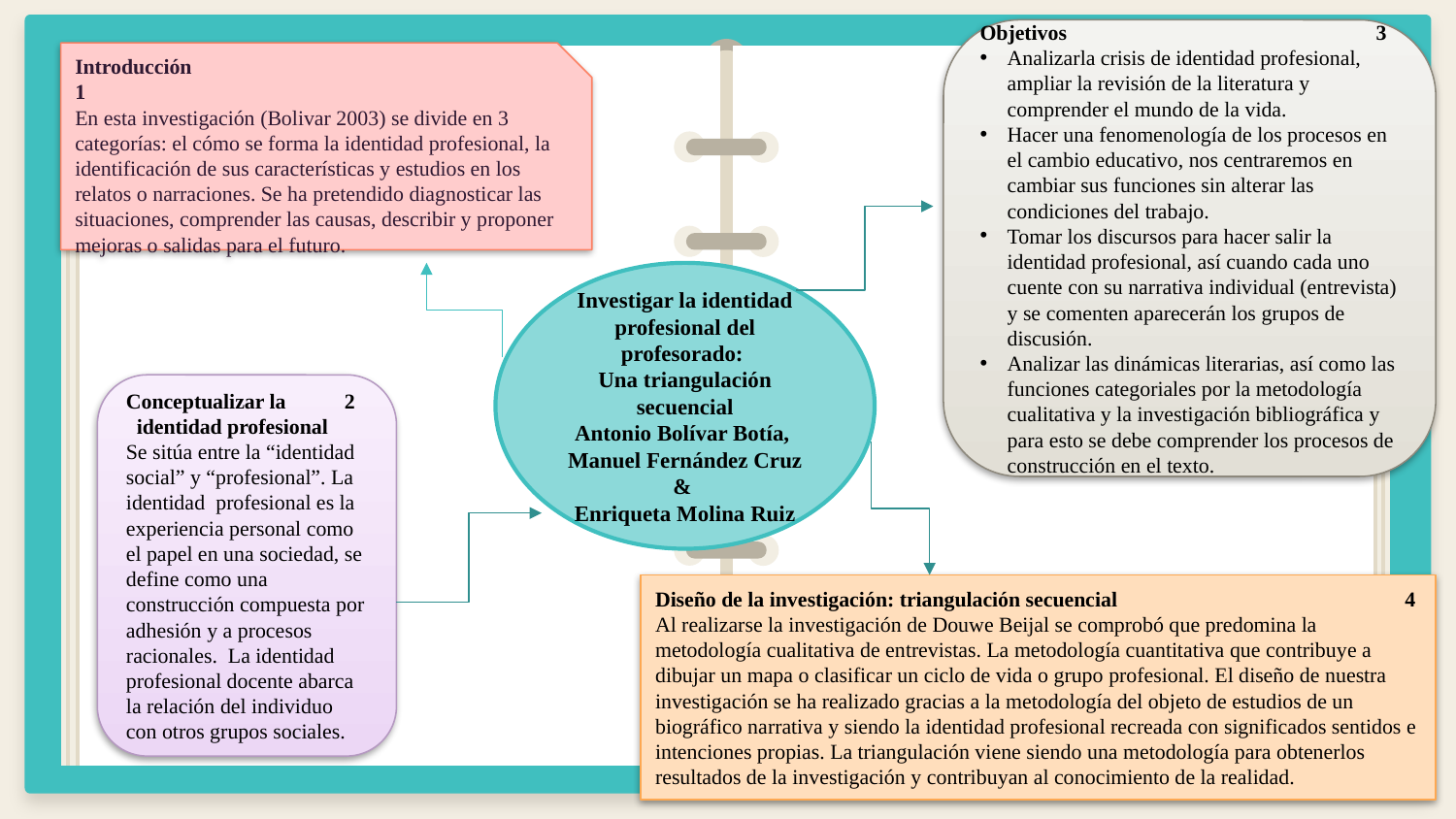

Objetivos                                                          3
Analizarla crisis de identidad profesional, ampliar la revisión de la literatura y comprender el mundo de la vida.
Hacer una fenomenología de los procesos en el cambio educativo, nos centraremos en cambiar sus funciones sin alterar las condiciones del trabajo.
Tomar los discursos para hacer salir la identidad profesional, así cuando cada uno cuente con su narrativa individual (entrevista) y se comenten aparecerán los grupos de discusión.
Analizar las dinámicas literarias, así como las funciones categoriales por la metodología cualitativa y la investigación bibliográfica y para esto se debe comprender los procesos de construcción en el texto.
Introducción                                                                   1
En esta investigación (Bolivar 2003) se divide en 3 categorías: el cómo se forma la identidad profesional, la identificación de sus características y estudios en los relatos o narraciones. Se ha pretendido diagnosticar las situaciones, comprender las causas, describir y proponer mejoras o salidas para el futuro.
Investigar la identidad profesional del profesorado:
Una triangulación secuencial
Antonio Bolívar Botía,
Manuel Fernández Cruz
&
Enriqueta Molina Ruiz
Conceptualizar la           2     identidad profesional
Se sitúa entre la “identidad social” y “profesional”. La identidad  profesional es la experiencia personal como el papel en una sociedad, se define como una construcción compuesta por adhesión y a procesos racionales.  La identidad profesional docente abarca la relación del individuo con otros grupos sociales.
Diseño de la investigación: triangulación secuencial                                                      4
Al realizarse la investigación de Douwe Beijal se comprobó que predomina la metodología cualitativa de entrevistas. La metodología cuantitativa que contribuye a dibujar un mapa o clasificar un ciclo de vida o grupo profesional. El diseño de nuestra investigación se ha realizado gracias a la metodología del objeto de estudios de un biográfico narrativa y siendo la identidad profesional recreada con significados sentidos e intenciones propias. La triangulación viene siendo una metodología para obtenerlos resultados de la investigación y contribuyan al conocimiento de la realidad.